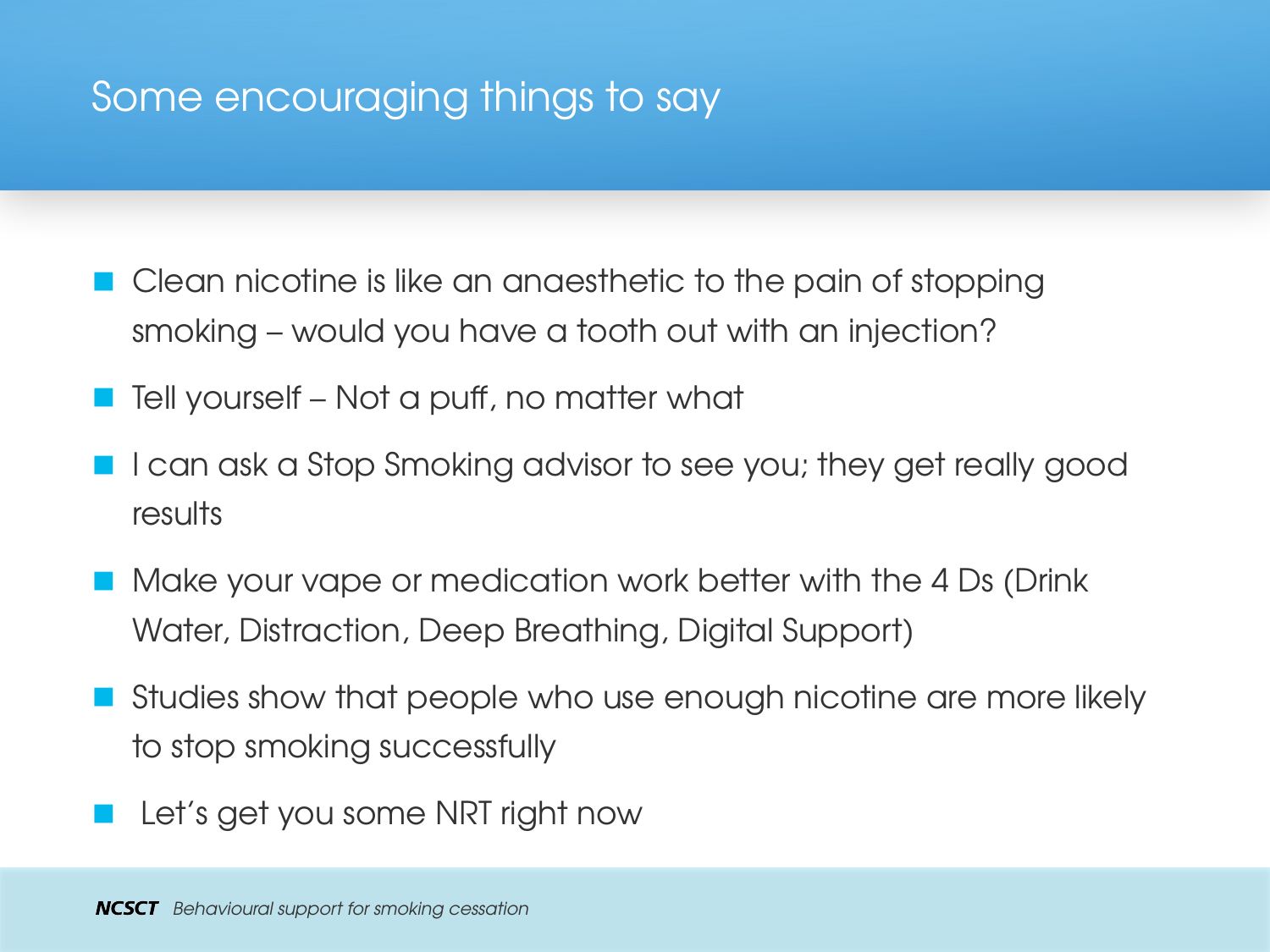

# Some encouraging things to say
Clean nicotine is like an anaesthetic to the pain of stopping smoking – would you have a tooth out with an injection?
Tell yourself – Not a puff, no matter what
I can ask a Stop Smoking advisor to see you; they get really good results
Make your vape or medication work better with the 4 Ds (Drink Water, Distraction, Deep Breathing, Digital Support)
Studies show that people who use enough nicotine are more likely to stop smoking successfully
 Let’s get you some NRT right now

Behavioural support for smoking cessation